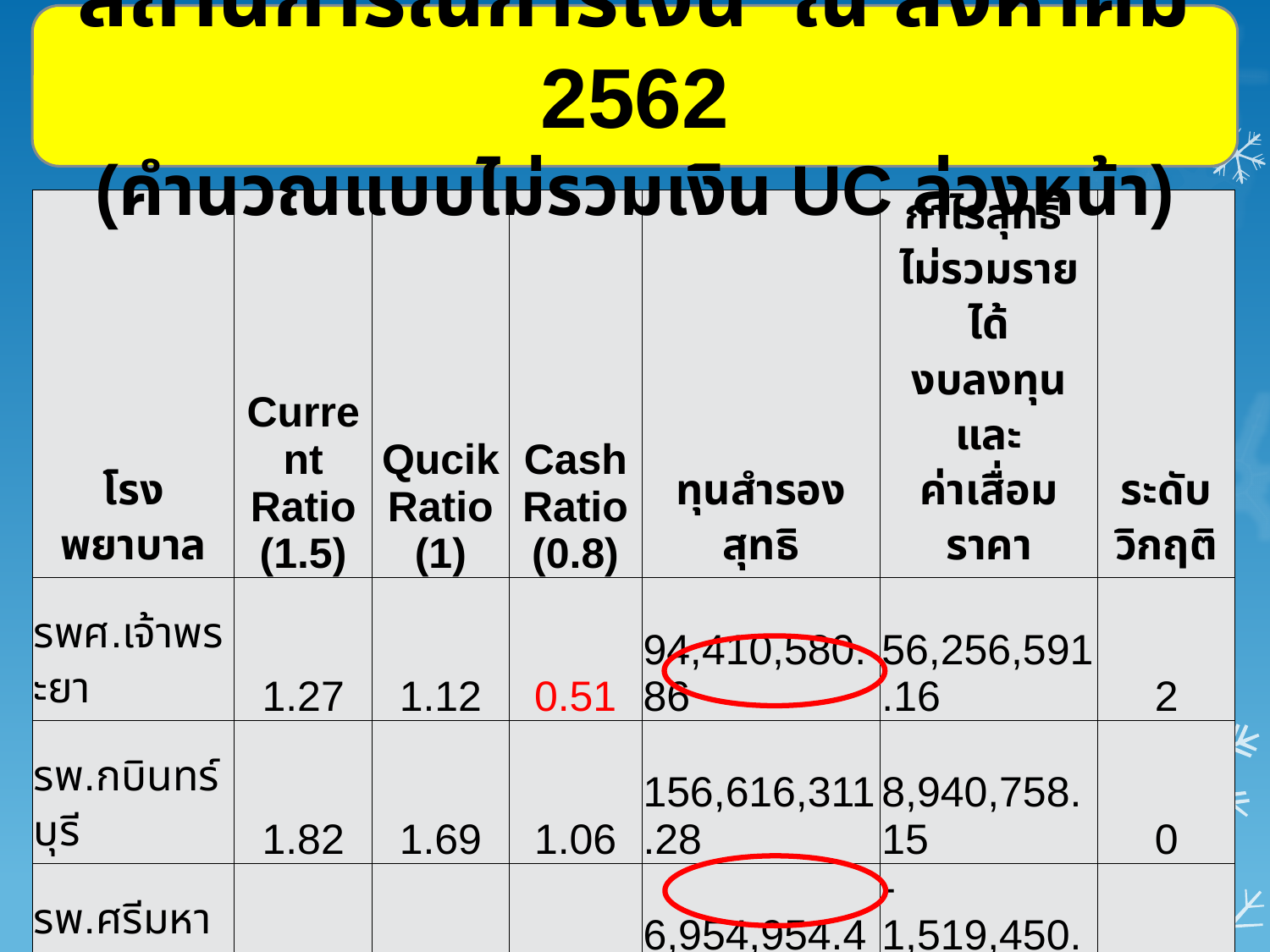

สถานการณ์การเงิน  ณ สิงหาคม 2562
(คำนวณแบบไม่รวมเงิน UC ล่วงหน้า)
| โรงพยาบาล | Current Ratio (1.5) | Qucik Ratio (1) | Cash Ratio (0.8) | ทุนสำรองสุทธิ | กำไรสุทธิ ไม่รวมรายได้ งบลงทุน และ ค่าเสื่อมราคา | ระดับวิกฤติ |
| --- | --- | --- | --- | --- | --- | --- |
| รพศ.เจ้าพระยา | 1.27 | 1.12 | 0.51 | 94,410,580.86 | 56,256,591.16 | 2 |
| รพ.กบินทร์บุรี | 1.82 | 1.69 | 1.06 | 156,616,311.28 | 8,940,758.15 | 0 |
| รพ.ศรีมหาโพธิ | 1.21 | 1.09 | 0.8 | 6,954,954.40 | - 1,519,450.53 | 2 |
| รพ.นาดี | 1.43 | 1.33 | 0.73 | 13,460,347.94 | - 2,369,889.39 | 3 |
| รพ.ประจันตคาม | 1.76 | 1.68 | 1.44 | 14,066,511.69 | 59,911.50 | 0 |
| รพ.บ้านสร้าง | 1.50 | 1.20 | 0.85 | 7,148,313.17 | 1,018,429.76 | 1 |
| รพ.ศรีมโหสถ | 1.10 | 0.97 | 0.72 | 1,497,343.29 | 2,674,070.56 | 3 |